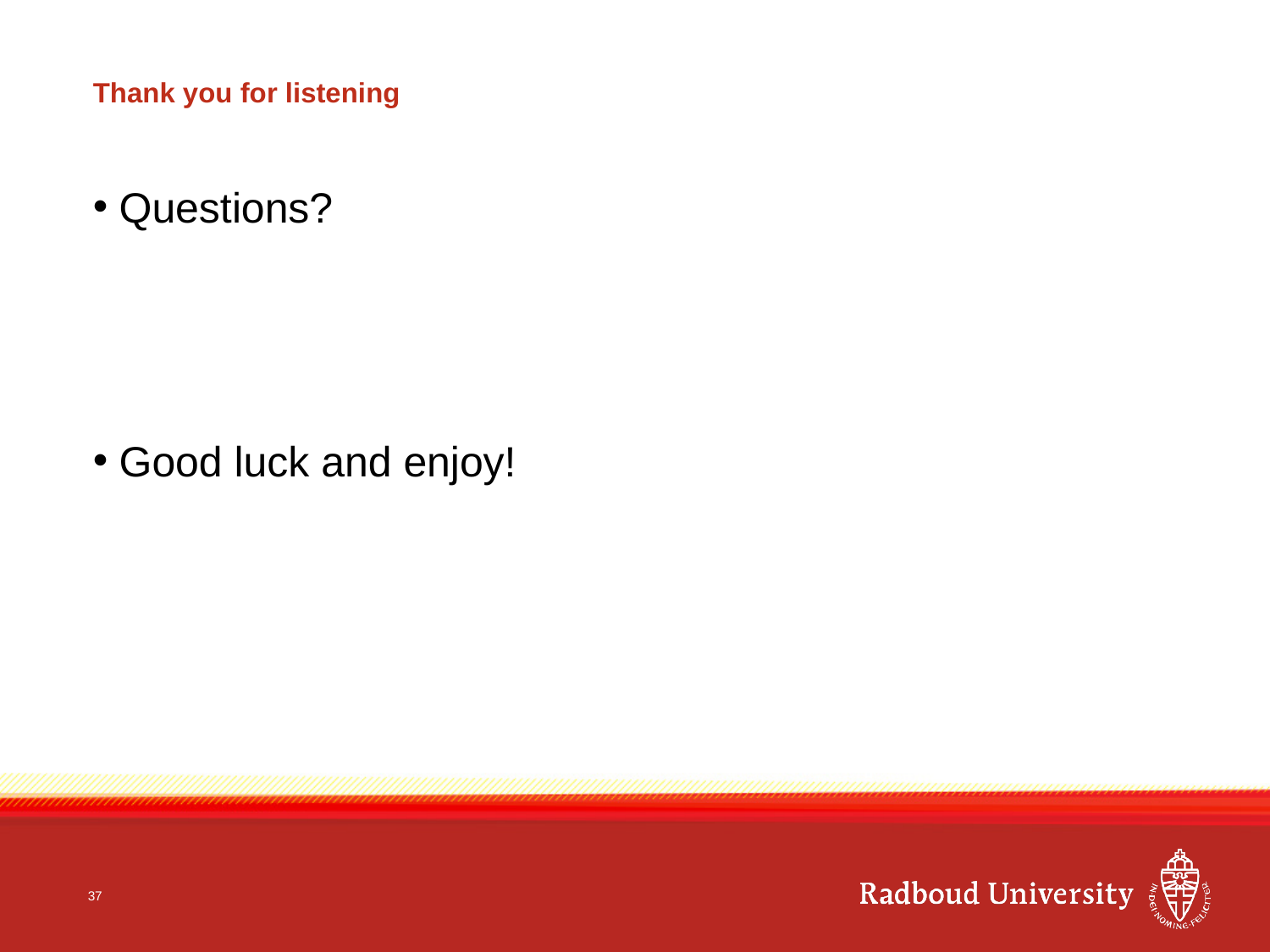

# Thank you for listening
Questions?

Good luck and enjoy!
37